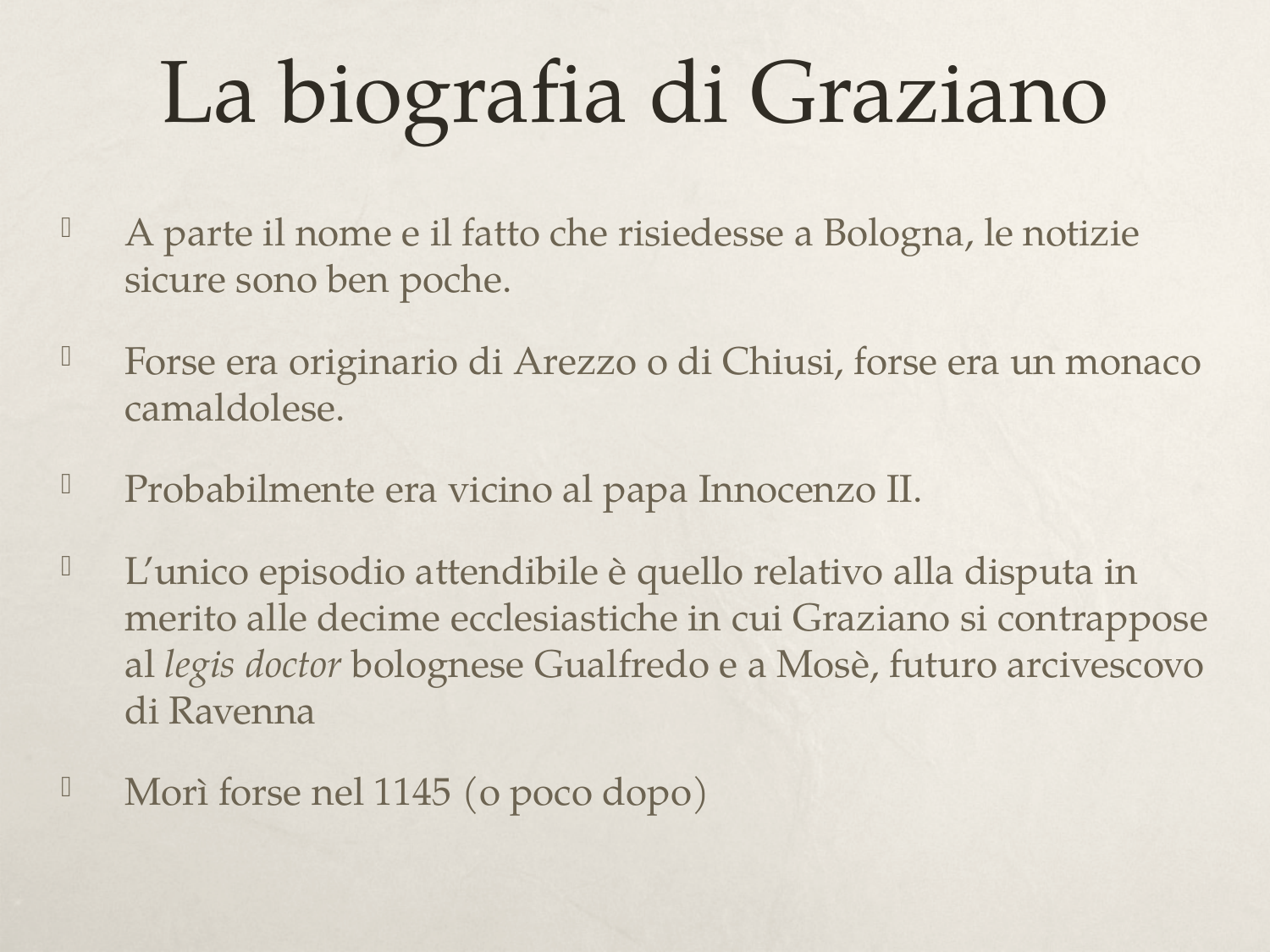

# La biografia di Graziano
A parte il nome e il fatto che risiedesse a Bologna, le notizie sicure sono ben poche.
Forse era originario di Arezzo o di Chiusi, forse era un monaco camaldolese.
Probabilmente era vicino al papa Innocenzo II.
L’unico episodio attendibile è quello relativo alla disputa in merito alle decime ecclesiastiche in cui Graziano si contrappose al legis doctor bolognese Gualfredo e a Mosè, futuro arcivescovo di Ravenna
Morì forse nel 1145 (o poco dopo)